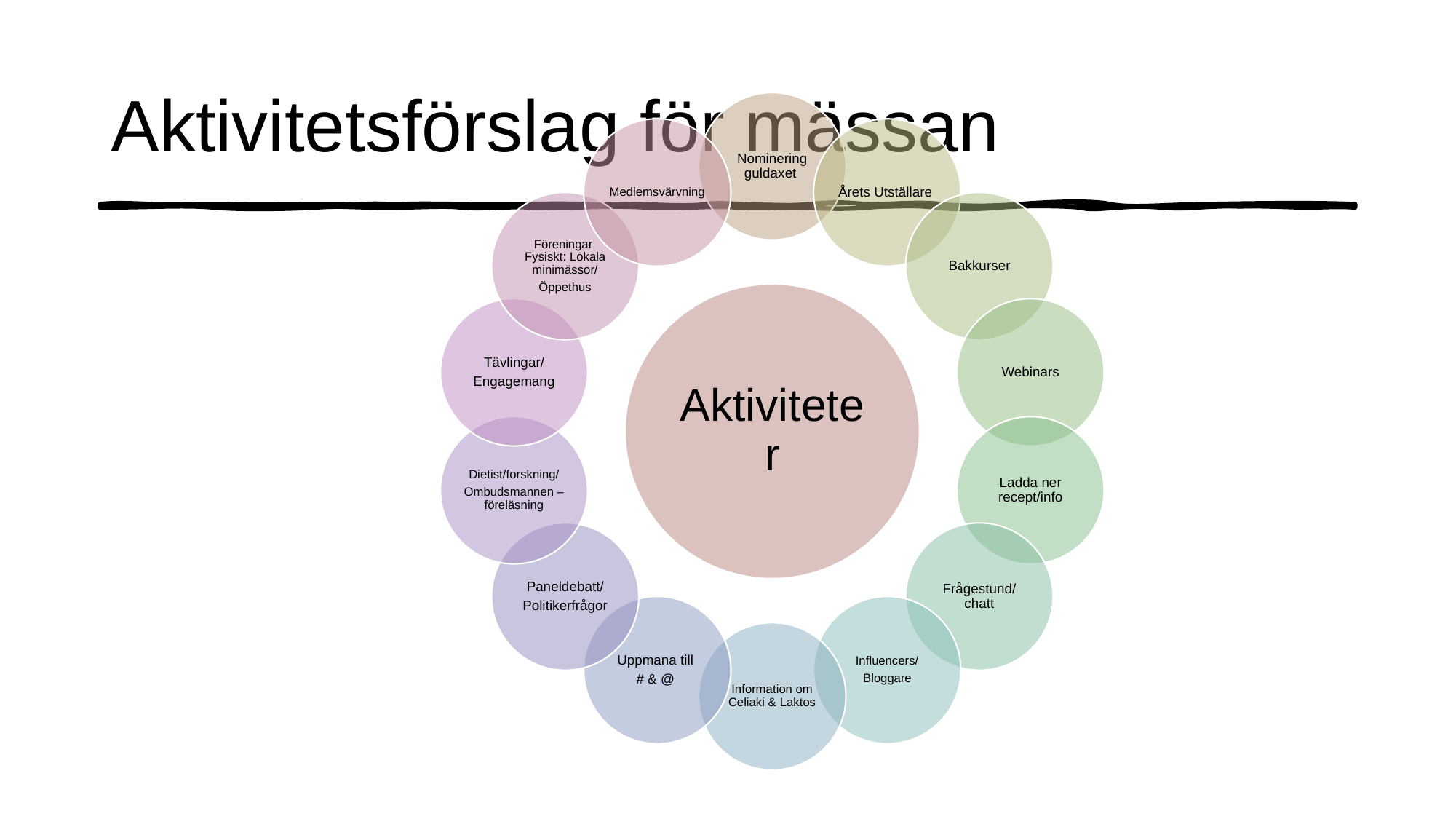

# Aktivitetsförslag för mässan
Aktiviteter
Nominering guldaxet
Årets Utställare
Bakkurser
Webinars
Ladda ner recept/info
Frågestund/chatt
Influencers/
Bloggare
Information om Celiaki & Laktos
Uppmana till
# & @
Paneldebatt/
Politikerfrågor
Dietist/forskning/
Ombudsmannen –föreläsning
Tävlingar/
Engagemang
Föreningar
Fysiskt: Lokala minimässor/
Öppethus
Medlemsvärvning